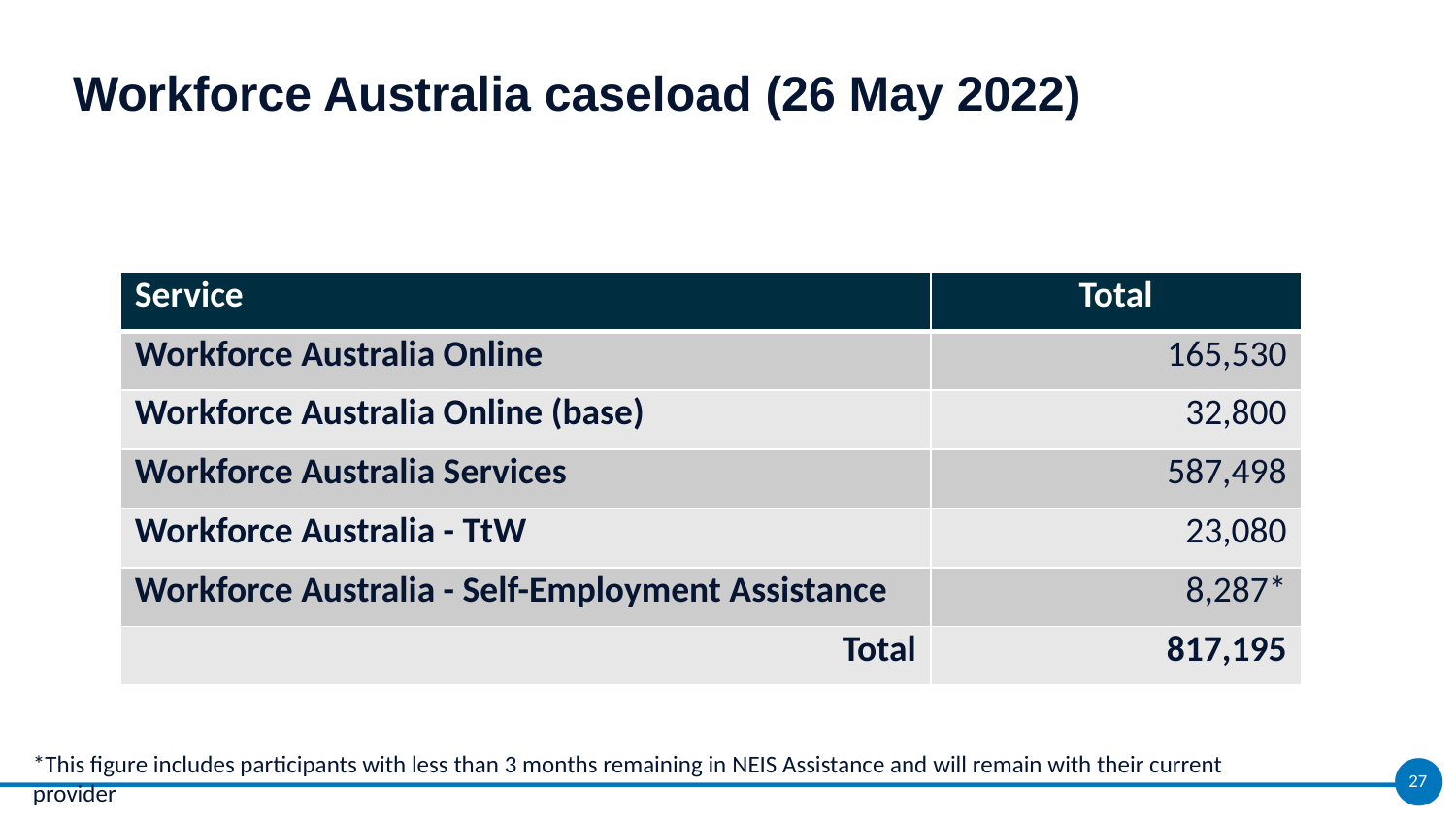

# Workforce Australia caseload (26 May 2022)
| Service | Total |
| --- | --- |
| Workforce Australia Online | 165,530 |
| Workforce Australia Online (base) | 32,800 |
| Workforce Australia Services | 587,498 |
| Workforce Australia - TtW | 23,080 |
| Workforce Australia - Self-Employment Assistance | 8,287\* |
| Total | 817,195 |
*This figure includes participants with less than 3 months remaining in NEIS Assistance and will remain with their current provider